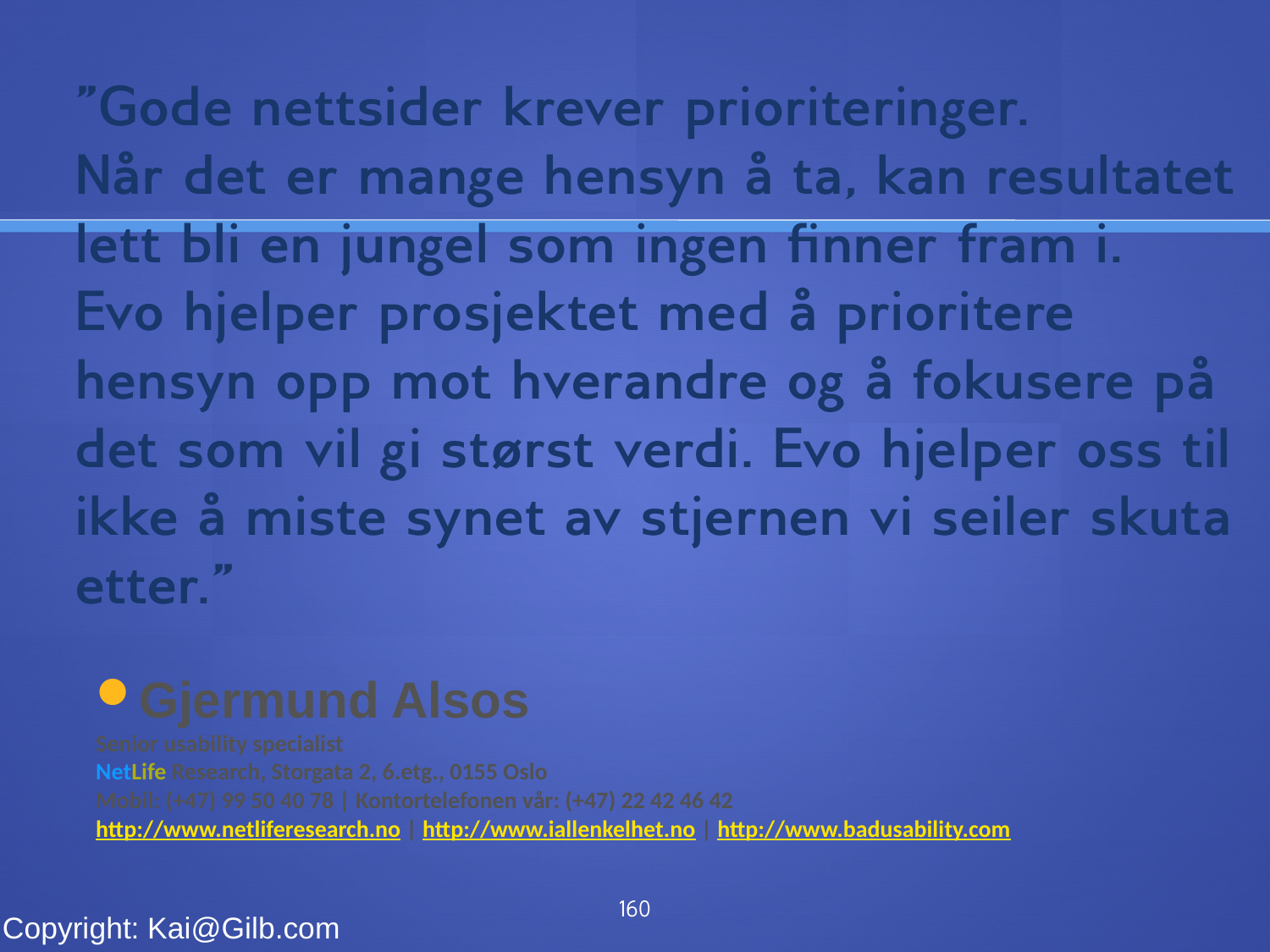

# ”Gode nettsider krever prioriteringer. Når det er mange hensyn å ta, kan resultatet lett bli en jungel som ingen finner fram i. Evo hjelper prosjektet med å prioritere hensyn opp mot hverandre og å fokusere på det som vil gi størst verdi. Evo hjelper oss til ikke å miste synet av stjernen vi seiler skuta etter.”
Gjermund Alsos
Senior usability specialist
NetLife Research, Storgata 2, 6.etg., 0155 Oslo
Mobil: (+47) 99 50 40 78 | Kontortelefonen vår: (+47) 22 42 46 42
http://www.netliferesearch.no | http://www.iallenkelhet.no | http://www.badusability.com
160
Copyright: Kai@Gilb.com